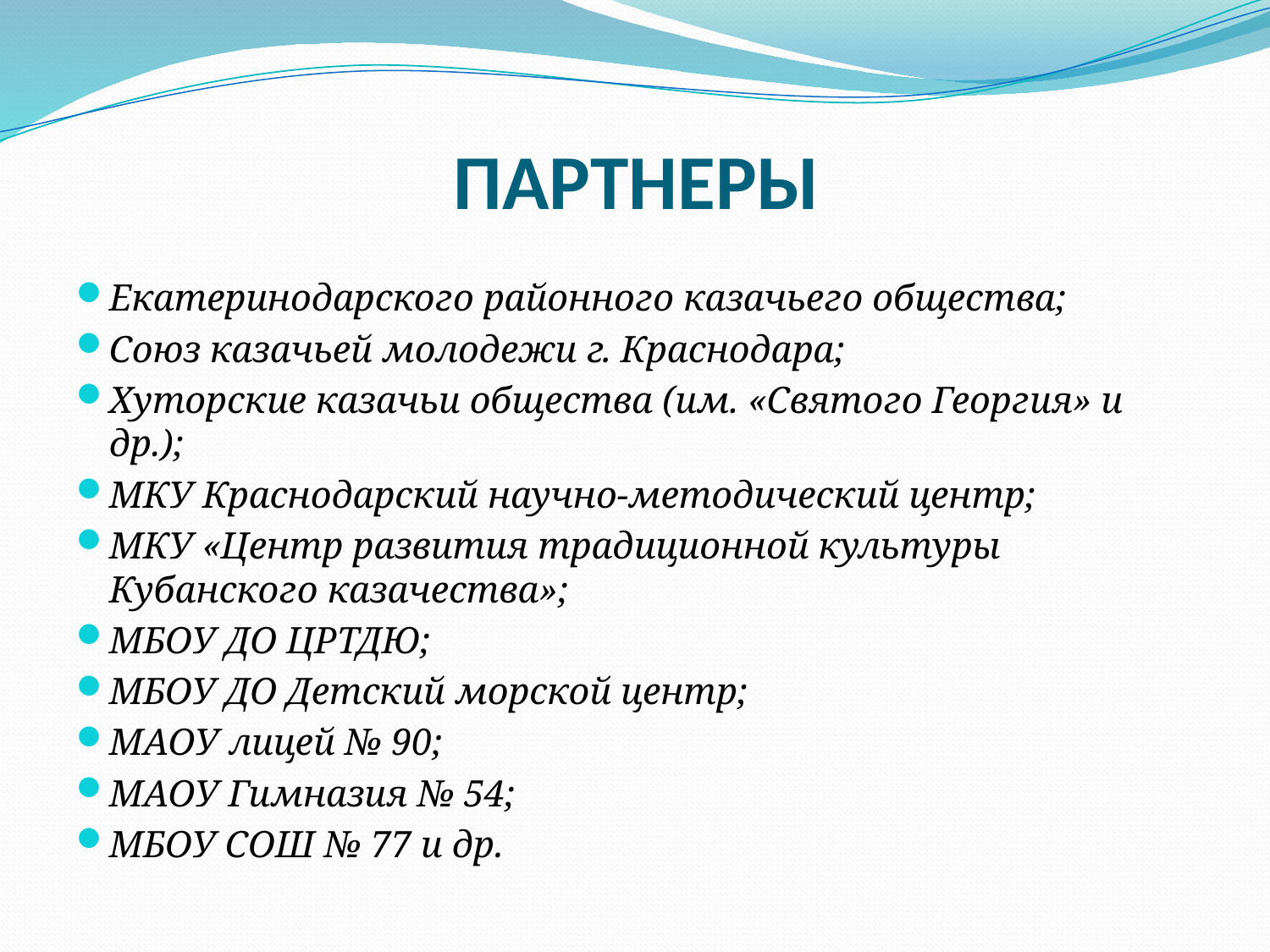

# ПАРТНЕРЫ
Екатеринодарского районного казачьего общества;
Союз казачьей молодежи г. Краснодара;
Хуторские казачьи общества (им. «Святого Георгия» и др.);
МКУ Краснодарский научно-методический центр;
МКУ «Центр развития традиционной культуры Кубанского казачества»;
МБОУ ДО ЦРТДЮ;
МБОУ ДО Детский морской центр;
МАОУ лицей № 90;
МАОУ Гимназия № 54;
МБОУ СОШ № 77 и др.